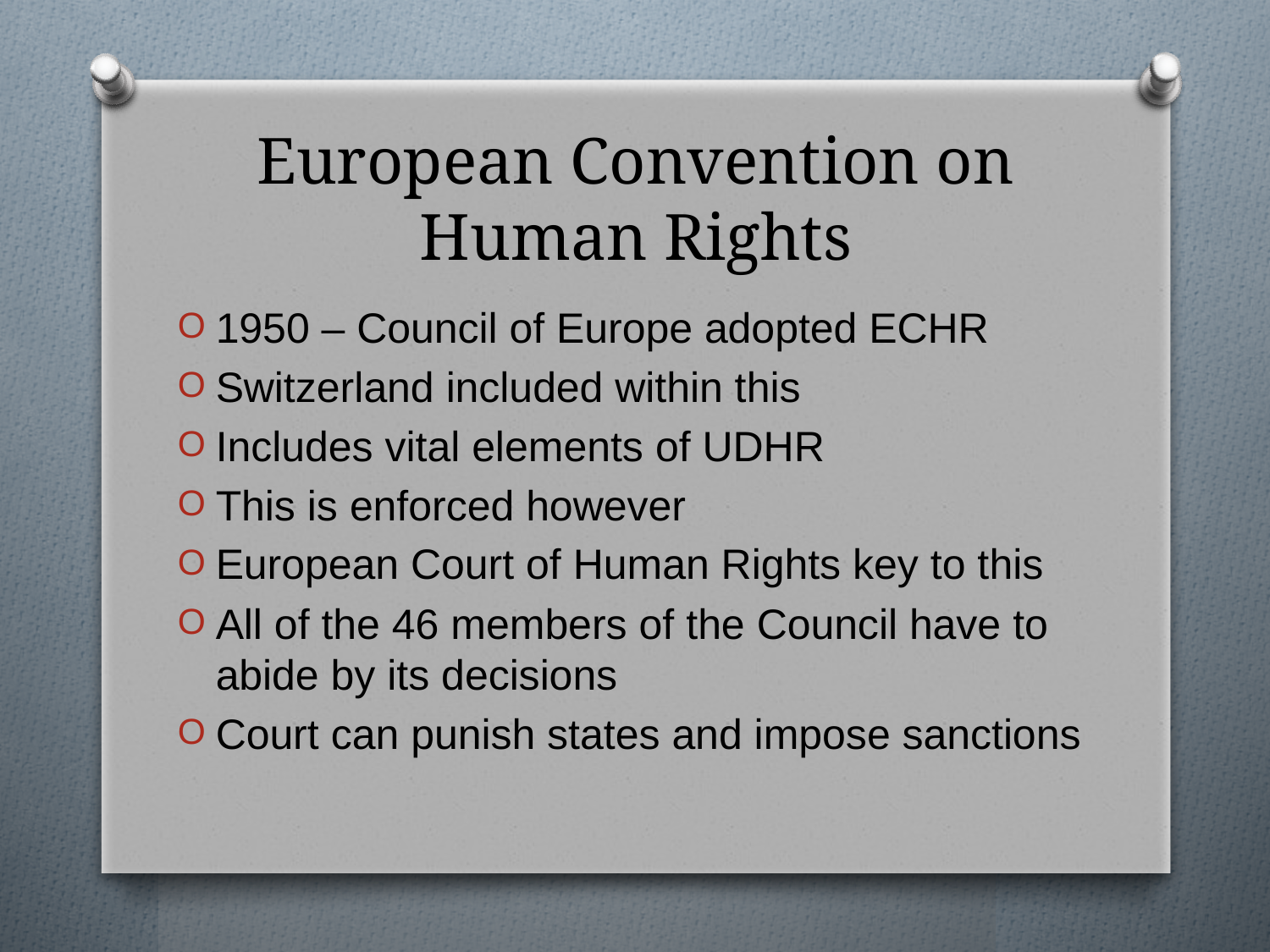

# European Convention on Human Rights
1950 – Council of Europe adopted ECHR
Switzerland included within this
Includes vital elements of UDHR
This is enforced however
European Court of Human Rights key to this
All of the 46 members of the Council have to abide by its decisions
Court can punish states and impose sanctions